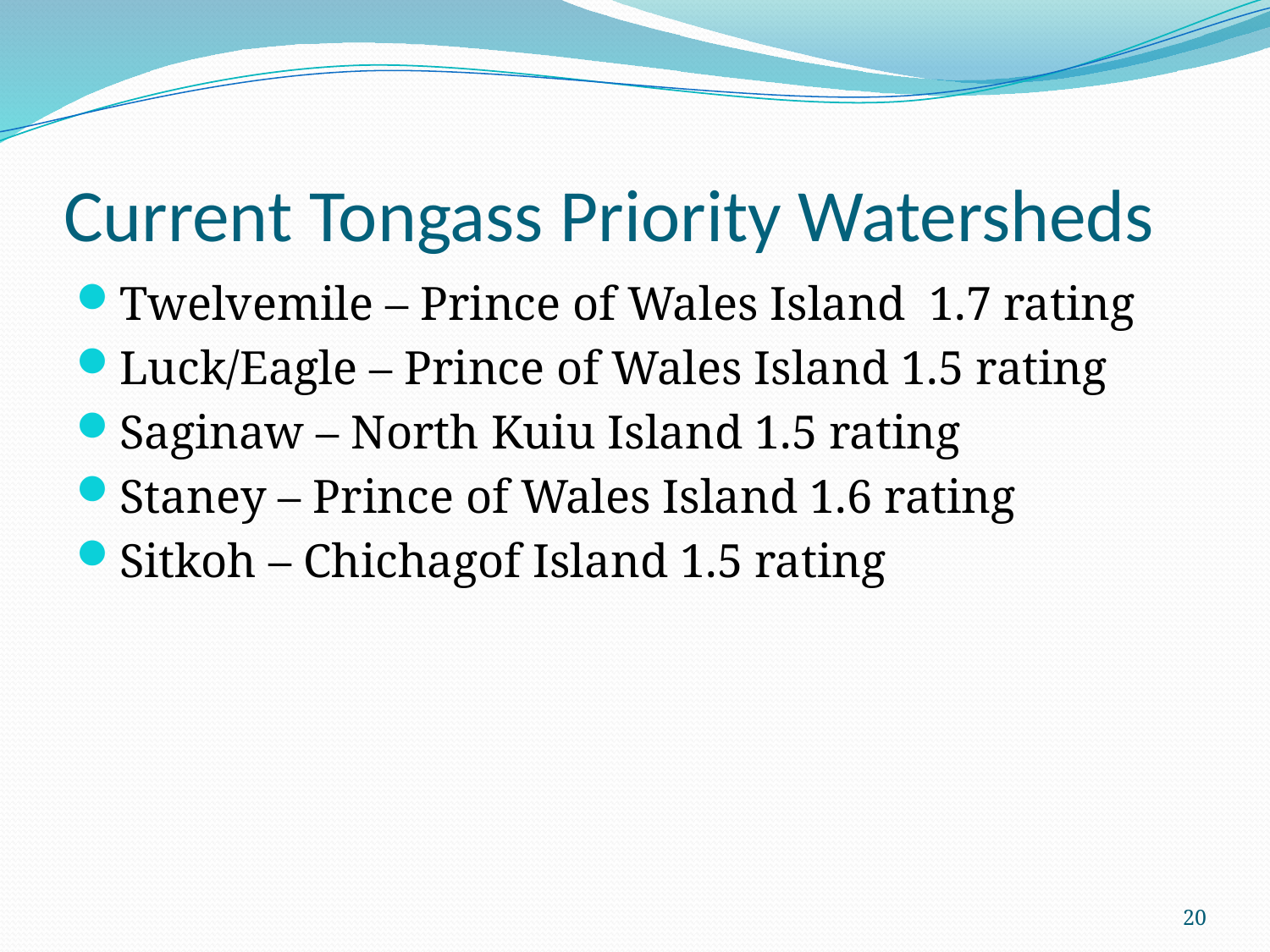

# Current Tongass Priority Watersheds
Twelvemile – Prince of Wales Island  1.7 rating
Luck/Eagle – Prince of Wales Island 1.5 rating
Saginaw – North Kuiu Island 1.5 rating
Staney – Prince of Wales Island 1.6 rating
Sitkoh – Chichagof Island 1.5 rating

20